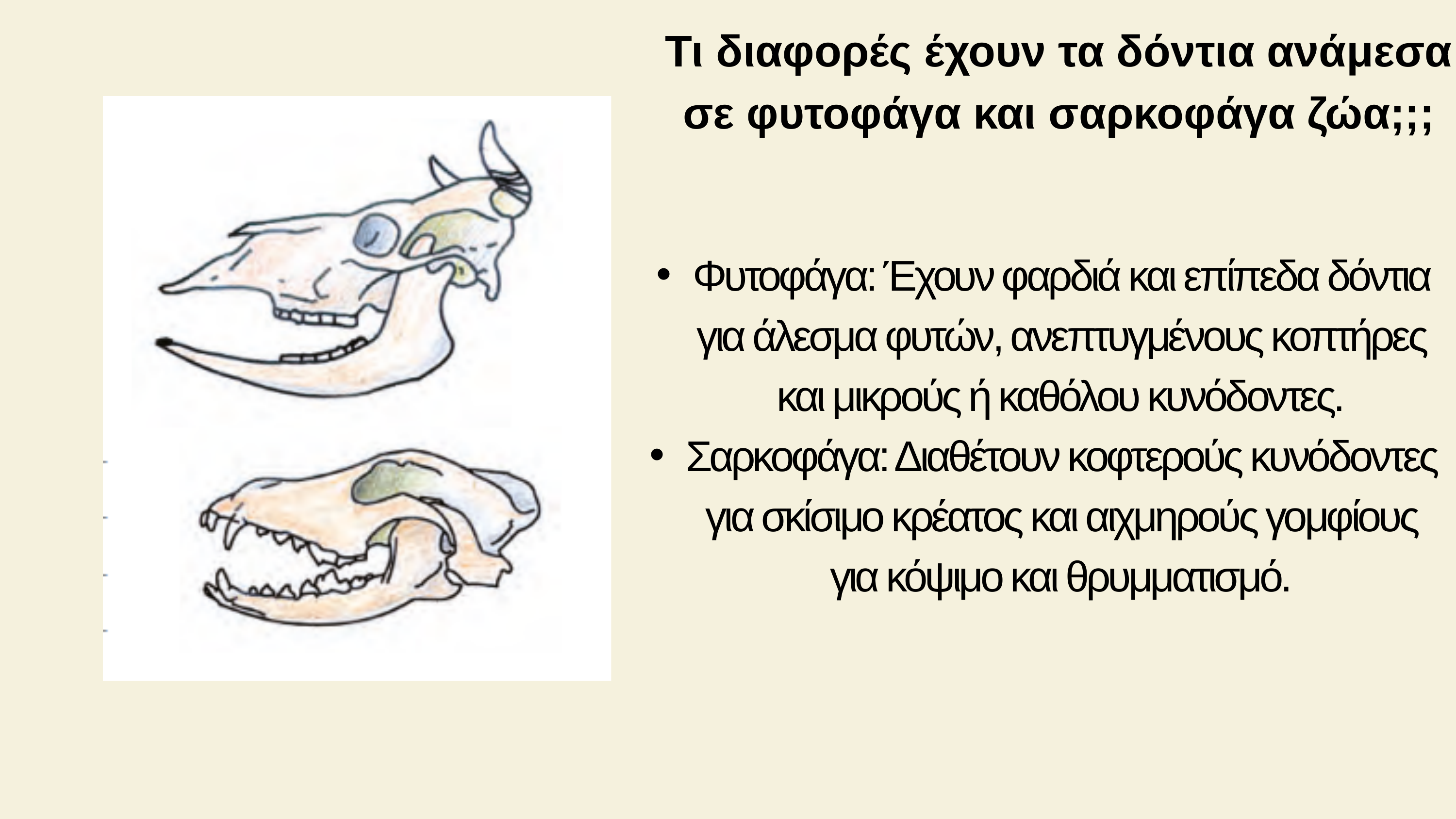

Τι διαφορές έχουν τα δόντια ανάμεσα σε φυτοφάγα και σαρκοφάγα ζώα;;;

Φυτοφάγα: Έχουν φαρδιά και επίπεδα δόντια για άλεσμα φυτών, ανεπτυγμένους κοπτήρες και μικρούς ή καθόλου κυνόδοντες.
Σαρκοφάγα: Διαθέτουν κοφτερούς κυνόδοντες για σκίσιμο κρέατος και αιχμηρούς γομφίους για κόψιμο και θρυμματισμό.